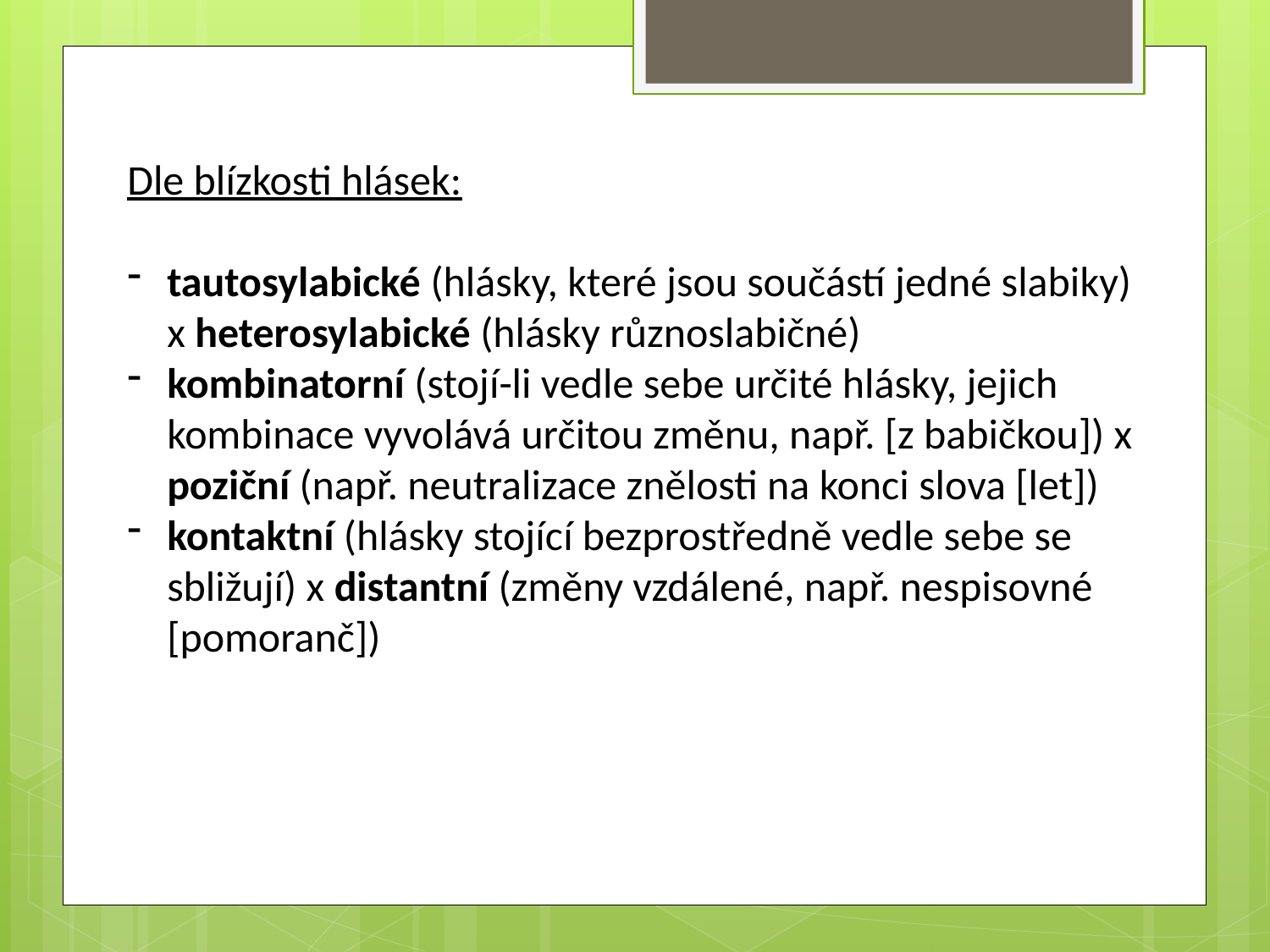

Dle blízkosti hlásek:

tautosylabické (hlásky, které jsou součástí jedné slabiky) x heterosylabické (hlásky různoslabičné)
kombinatorní (stojí-li vedle sebe určité hlásky, jejich kombinace vyvolává určitou změnu, např. [z babičkou]) x poziční (např. neutralizace znělosti na konci slova [let])
kontaktní (hlásky stojící bezprostředně vedle sebe se sbližují) x distantní (změny vzdálené, např. nespisovné [pomoranč])